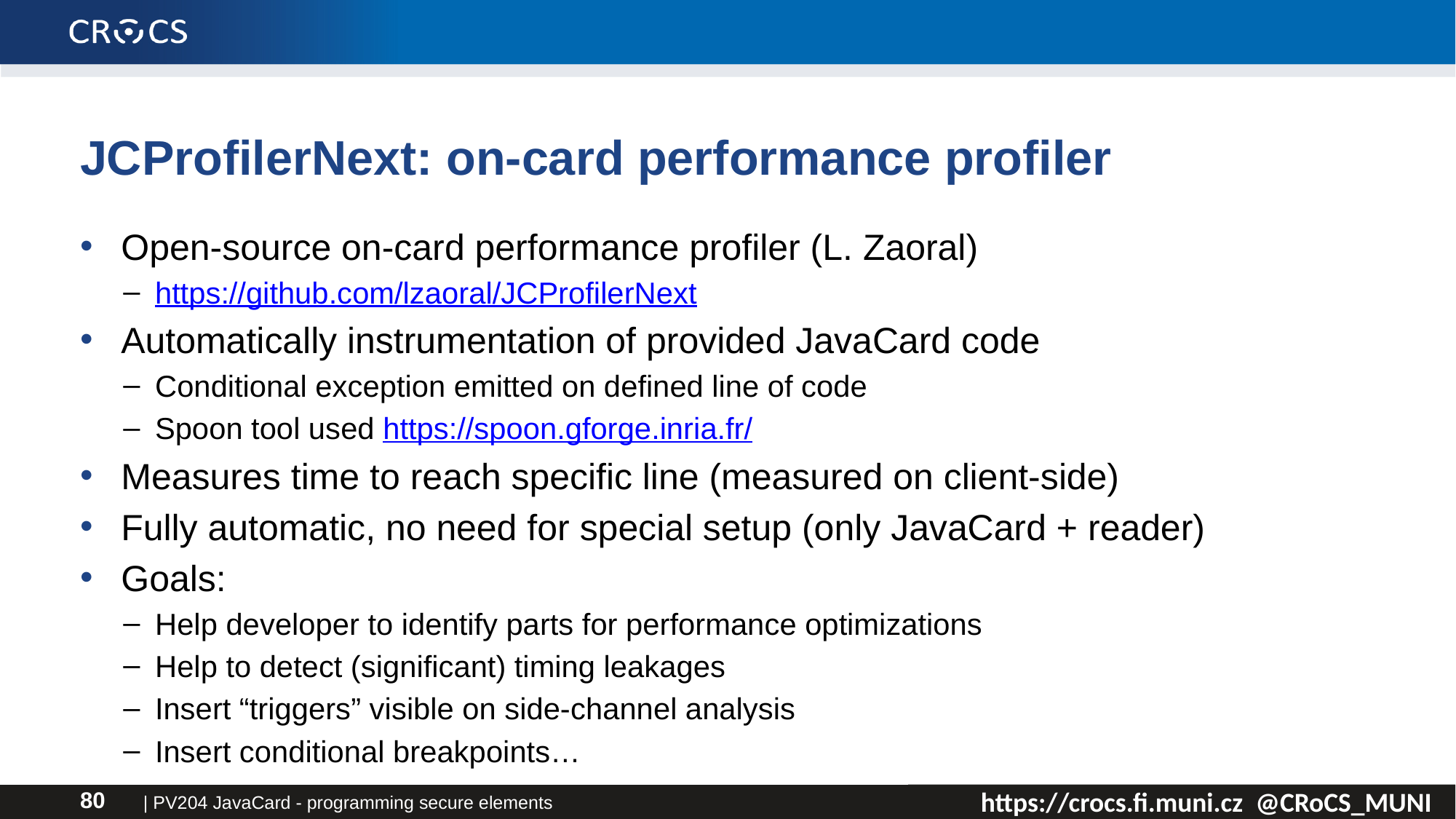

# JCProfilerNext: on-card performance profiler
Open-source on-card performance profiler (L. Zaoral)
https://github.com/lzaoral/JCProfilerNext
Automatically instrumentation of provided JavaCard code
Conditional exception emitted on defined line of code
Spoon tool used https://spoon.gforge.inria.fr/
Measures time to reach specific line (measured on client-side)
Fully automatic, no need for special setup (only JavaCard + reader)
Goals:
Help developer to identify parts for performance optimizations
Help to detect (significant) timing leakages
Insert “triggers” visible on side-channel analysis
Insert conditional breakpoints…
| PV204 JavaCard - programming secure elements
80